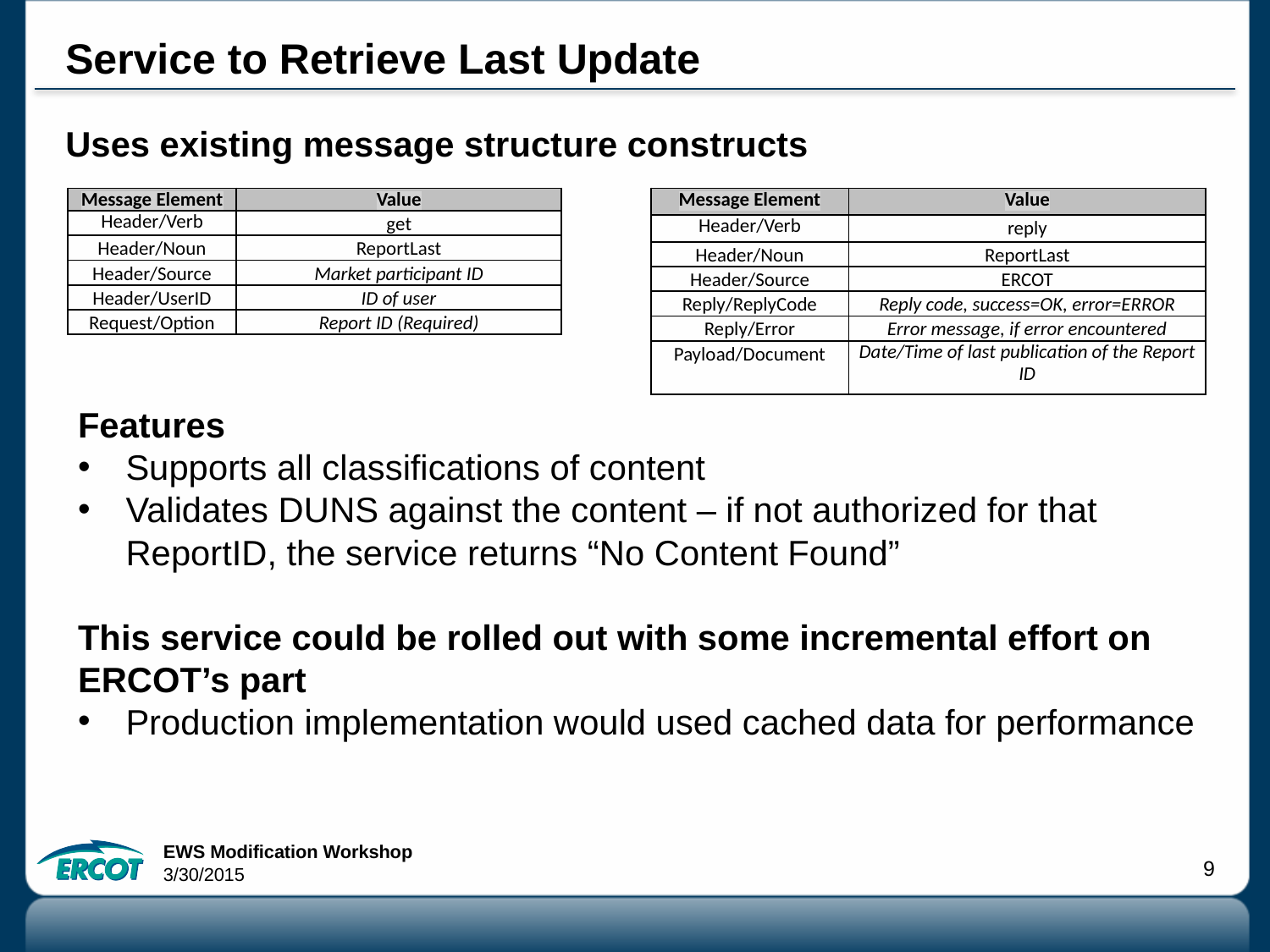

# Service to Retrieve Last Update
Uses existing message structure constructs

| Message Element | Value |
| --- | --- |
| Header/Verb | get |
| Header/Noun | ReportLast |
| Header/Source | Market participant ID |
| Header/UserID | ID of user |
| Request/Option | Report ID (Required) |
| Message Element | Value |
| --- | --- |
| Header/Verb | reply |
| Header/Noun | ReportLast |
| Header/Source | ERCOT |
| Reply/ReplyCode | Reply code, success=OK, error=ERROR |
| Reply/Error | Error message, if error encountered |
| Payload/Document | Date/Time of last publication of the Report ID |
Features
Supports all classifications of content
Validates DUNS against the content – if not authorized for that ReportID, the service returns “No Content Found”

This service could be rolled out with some incremental effort on ERCOT’s part
Production implementation would used cached data for performance